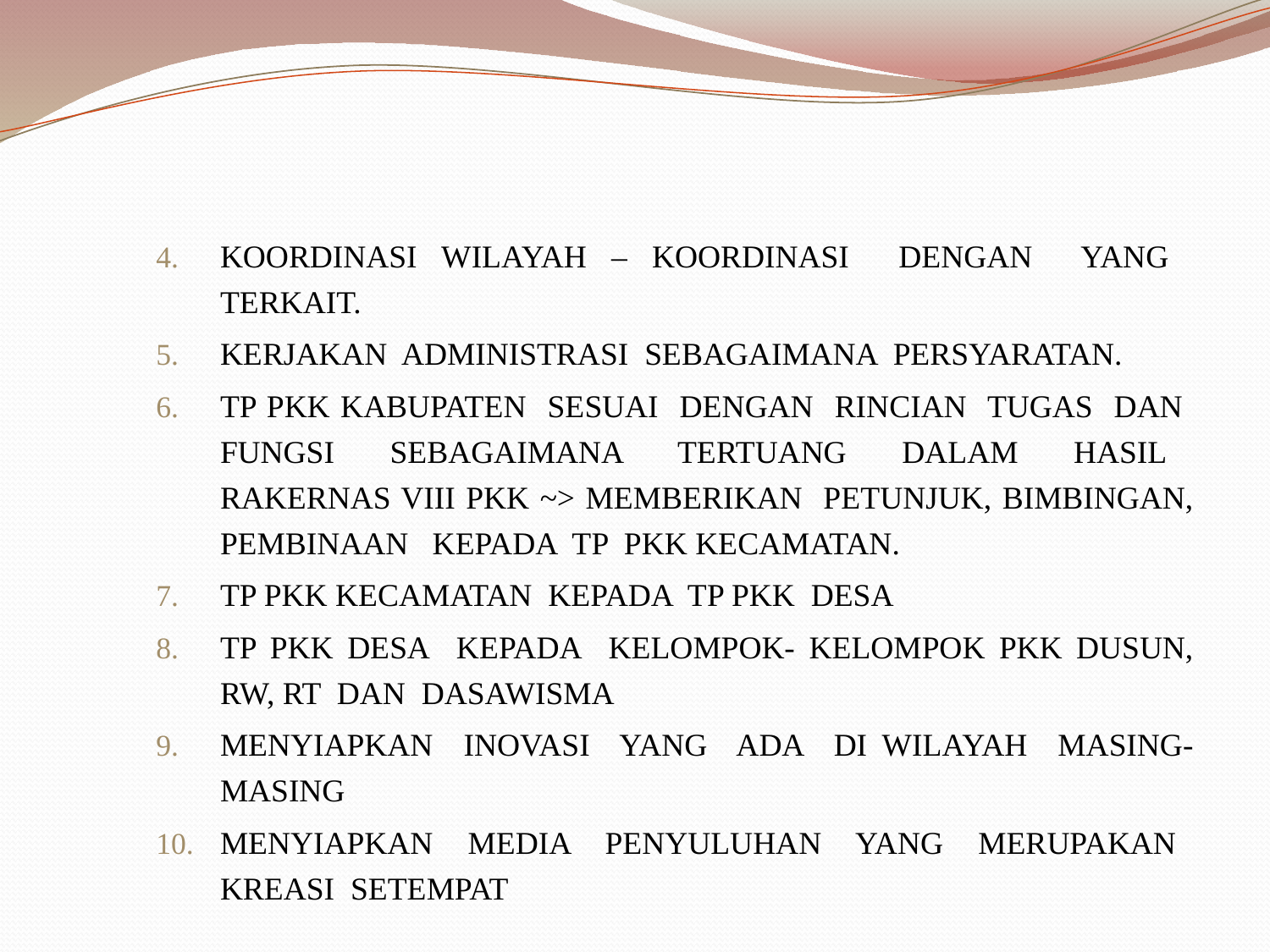

KOORDINASI WILAYAH – KOORDINASI  DENGAN  YANG  TERKAIT.
KERJAKAN  ADMINISTRASI  SEBAGAIMANA  PERSYARATAN.
TP PKK KABUPATEN  SESUAI  DENGAN  RINCIAN  TUGAS  DAN  FUNGSI  SEBAGAIMANA  TERTUANG  DALAM  HASIL  RAKERNAS VIII PKK ~> MEMBERIKAN  PETUNJUK, BIMBINGAN, PEMBINAAN   KEPADA  TP  PKK KECAMATAN.
TP PKK KECAMATAN  KEPADA  TP PKK  DESA
TP PKK DESA  KEPADA  KELOMPOK- KELOMPOK PKK DUSUN, RW, RT  DAN  DASAWISMA
MENYIAPKAN  INOVASI  YANG  ADA  DI WILAYAH  MASING-MASING
MENYIAPKAN  MEDIA  PENYULUHAN  YANG  MERUPAKAN  KREASI  SETEMPAT